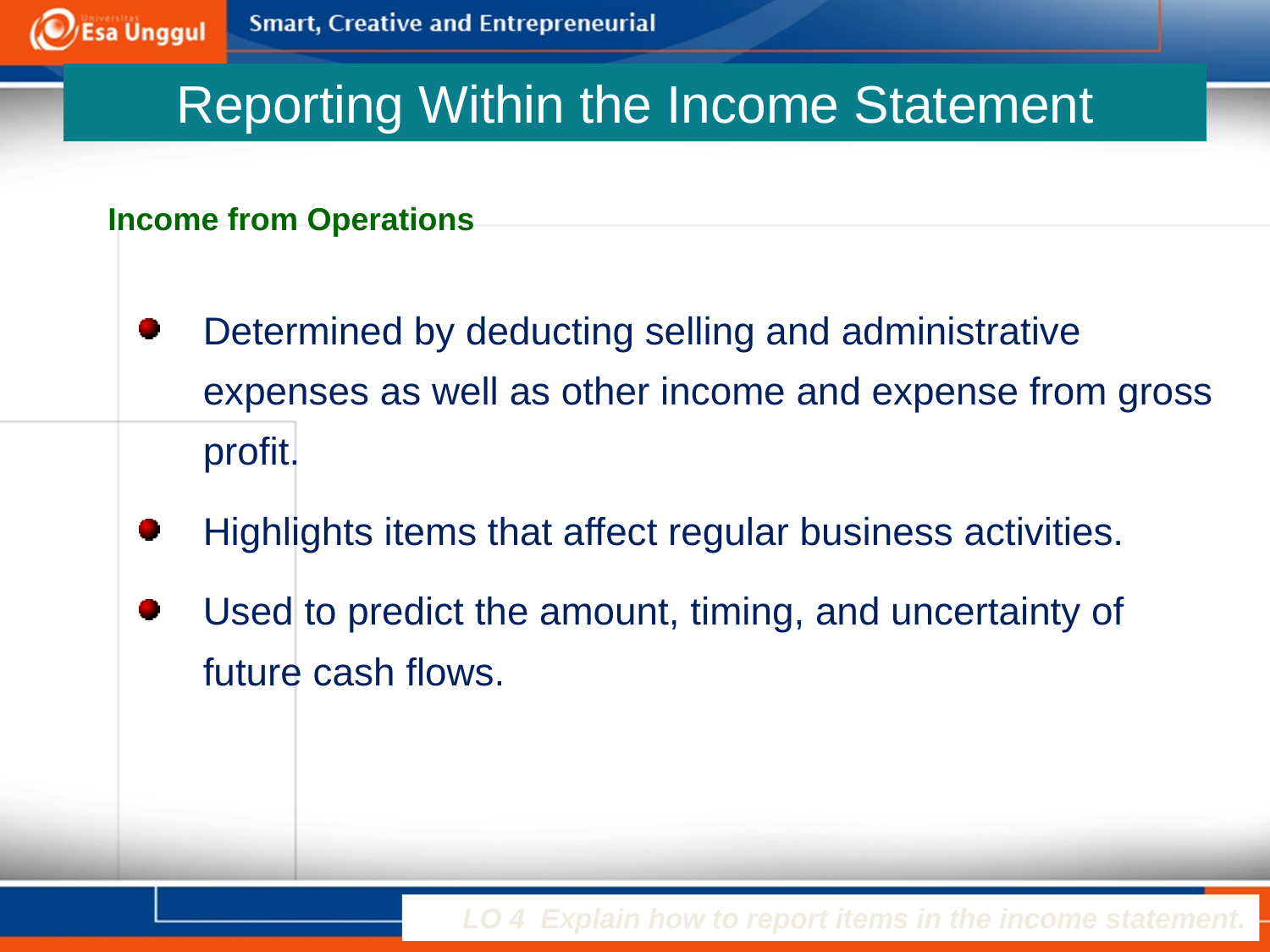

# Reporting Within the Income Statement
Income from Operations
Determined by deducting selling and administrative expenses as well as other income and expense from gross profit.
Highlights items that affect regular business activities.
Used to predict the amount, timing, and uncertainty of future cash flows.
LO 4  Explain how to report items in the income statement.